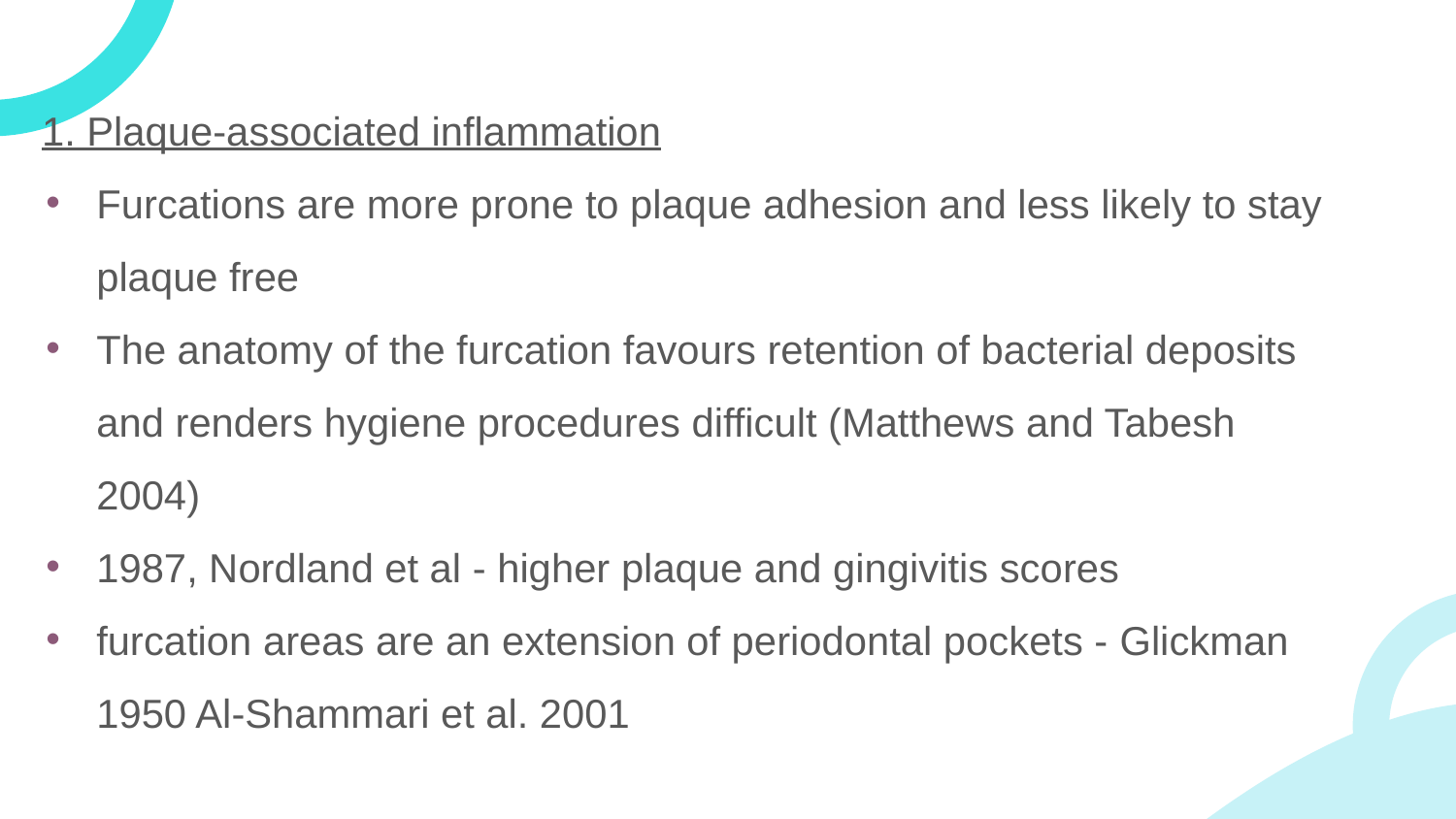

1. Plaque‐associated inflammation
Furcations are more prone to plaque adhesion and less likely to stay plaque free
The anatomy of the furcation favours retention of bacterial deposits and renders hygiene procedures difficult (Matthews and Tabesh 2004)
1987, Nordland et al - higher plaque and gingivitis scores
furcation areas are an extension of periodontal pockets - Glickman 1950 Al‐Shammari et al. 2001